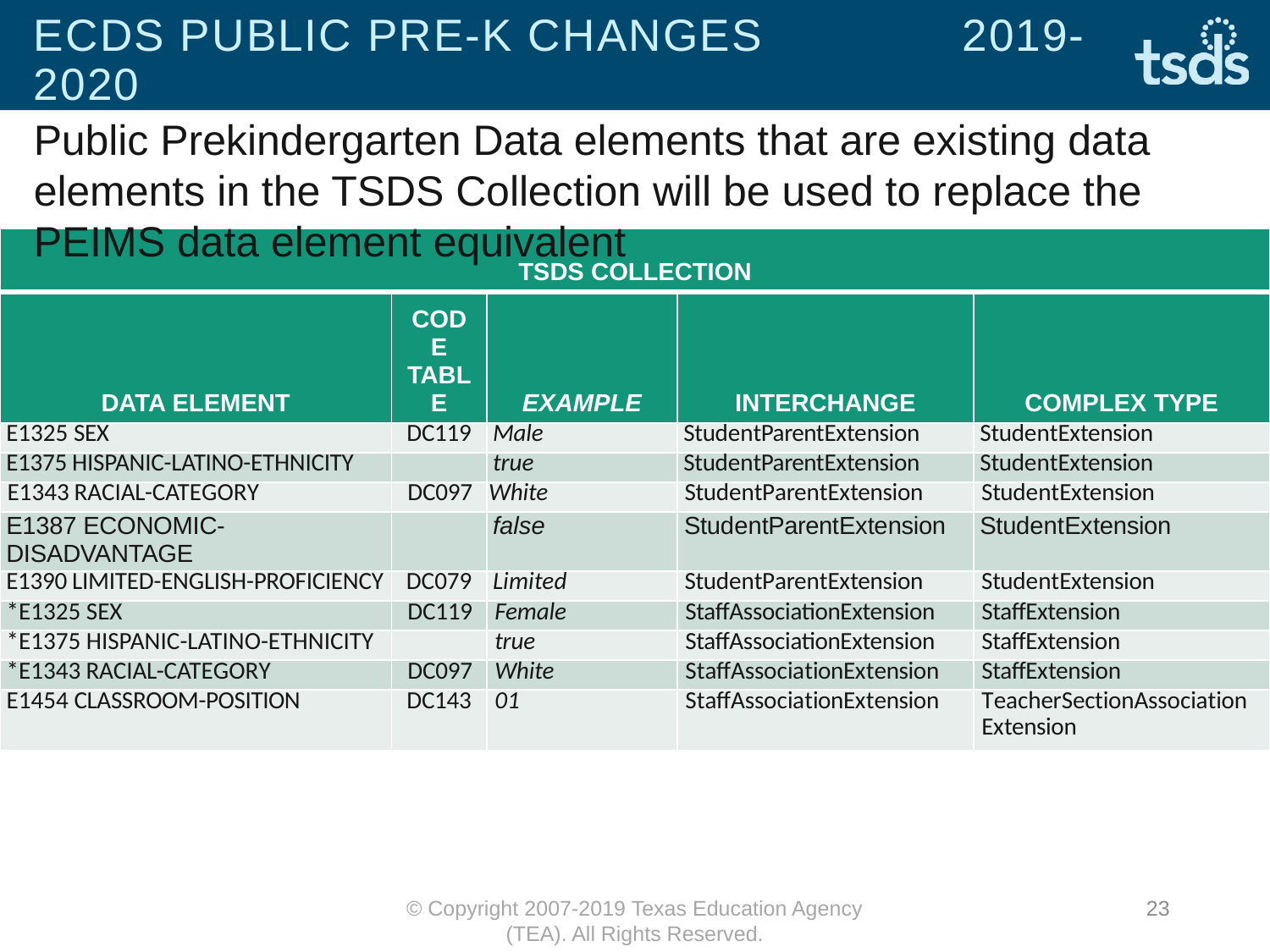

# ECDS PUBLIC PRE-K changes              2019-2020
Public Prekindergarten Data elements that are existing data elements in the TSDS Collection will be used to replace the PEIMS data element equivalent
| TSDS COLLECTION |  |  |  |  |
| --- | --- | --- | --- | --- |
| DATA ELEMENT | CODE TABLE | EXAMPLE | INTERCHANGE | COMPLEX TYPE |
| E1325 SEX | DC119 | Male | StudentParentExtension | StudentExtension |
| E1375 HISPANIC-LATINO-ETHNICITY |  | true | StudentParentExtension | StudentExtension |
| E1343 RACIAL-CATEGORY | DC097 | White | StudentParentExtension | StudentExtension |
| E1387 ECONOMIC-DISADVANTAGE |  | false | StudentParentExtension | StudentExtension |
| E1390 LIMITED-ENGLISH-PROFICIENCY | DC079 | Limited | StudentParentExtension | StudentExtension |
| \*E1325 SEX | DC119 | Female | StaffAssociationExtension | StaffExtension |
| \*E1375 HISPANIC-LATINO-ETHNICITY |  | true | StaffAssociationExtension | StaffExtension |
| \*E1343 RACIAL-CATEGORY | DC097 | White | StaffAssociationExtension | StaffExtension |
| E1454 CLASSROOM-POSITION | DC143 | 01 | StaffAssociationExtension | TeacherSectionAssociation Extension |
* Indicates a data element that is required to load data into the TSDS collection.
23